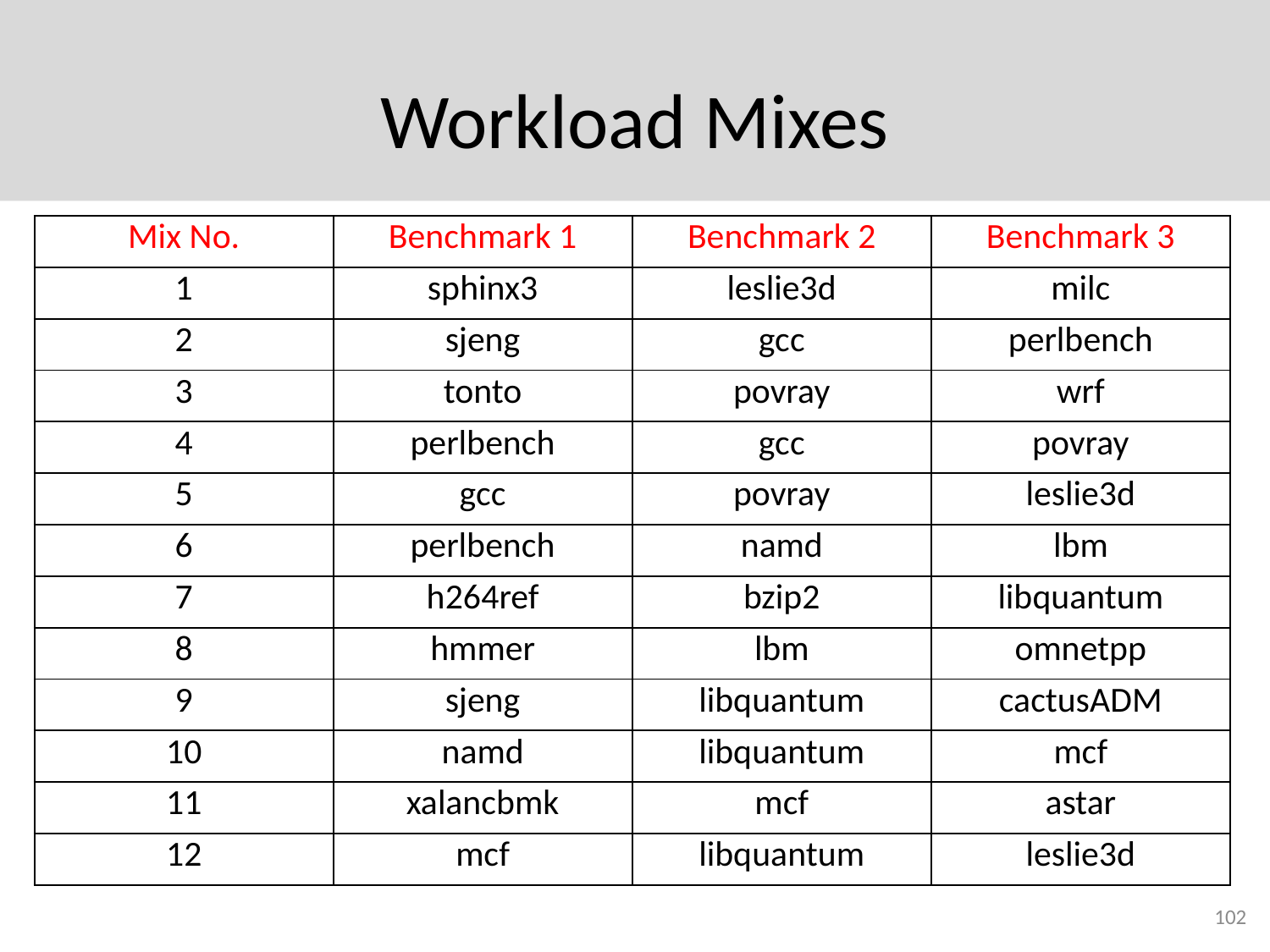

# Workload Mixes
| Mix No. | Benchmark 1 | Benchmark 2 | Benchmark 3 |
| --- | --- | --- | --- |
| 1 | sphinx3 | leslie3d | milc |
| 2 | sjeng | gcc | perlbench |
| 3 | tonto | povray | wrf |
| 4 | perlbench | gcc | povray |
| 5 | gcc | povray | leslie3d |
| 6 | perlbench | namd | lbm |
| 7 | h264ref | bzip2 | libquantum |
| 8 | hmmer | lbm | omnetpp |
| 9 | sjeng | libquantum | cactusADM |
| 10 | namd | libquantum | mcf |
| 11 | xalancbmk | mcf | astar |
| 12 | mcf | libquantum | leslie3d |
102